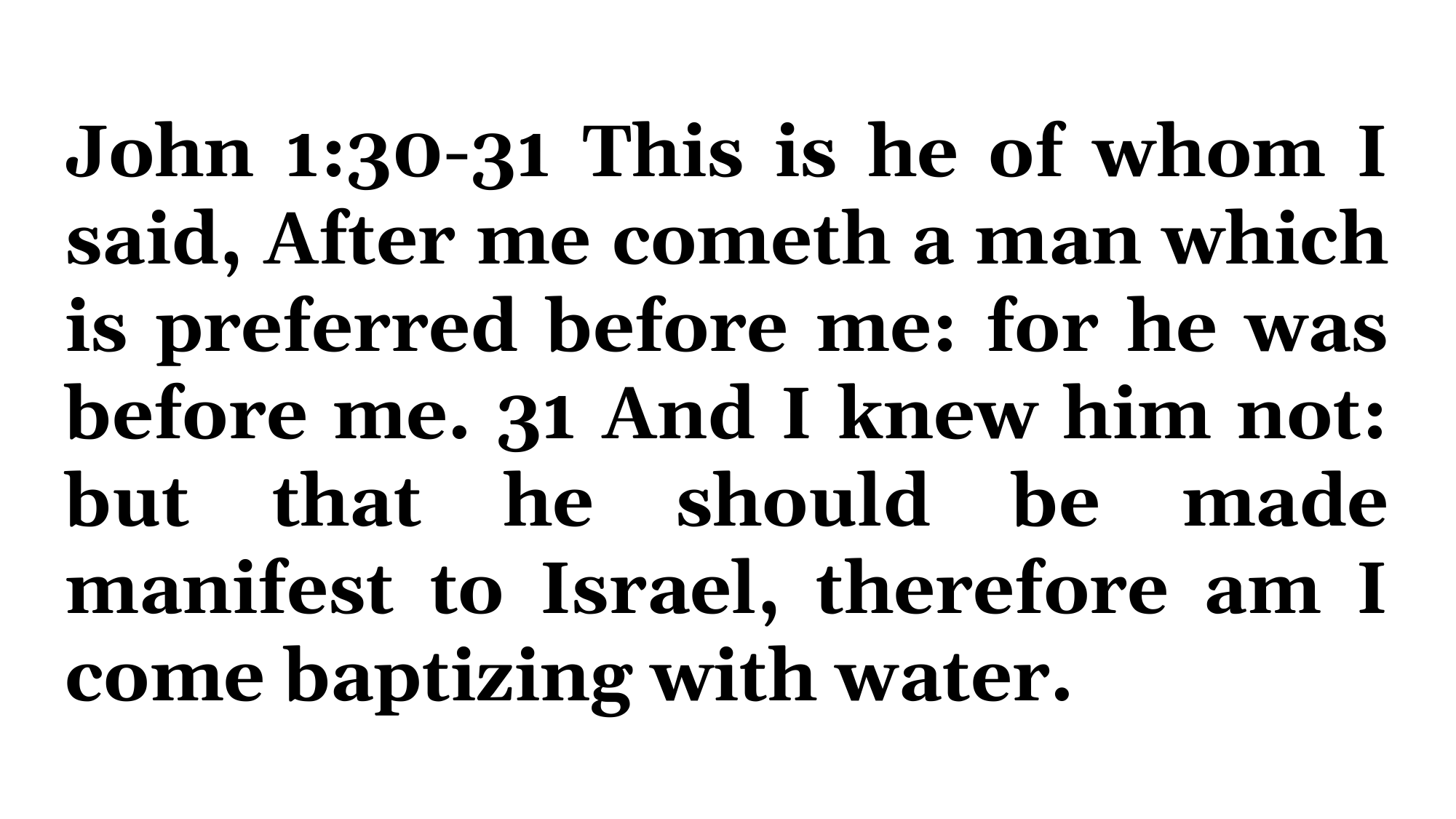

John 1:30-31 This is he of whom I said, After me cometh a man which is preferred before me: for he was before me. 31 And I knew him not: but that he should be made manifest to Israel, therefore am I come baptizing with water.